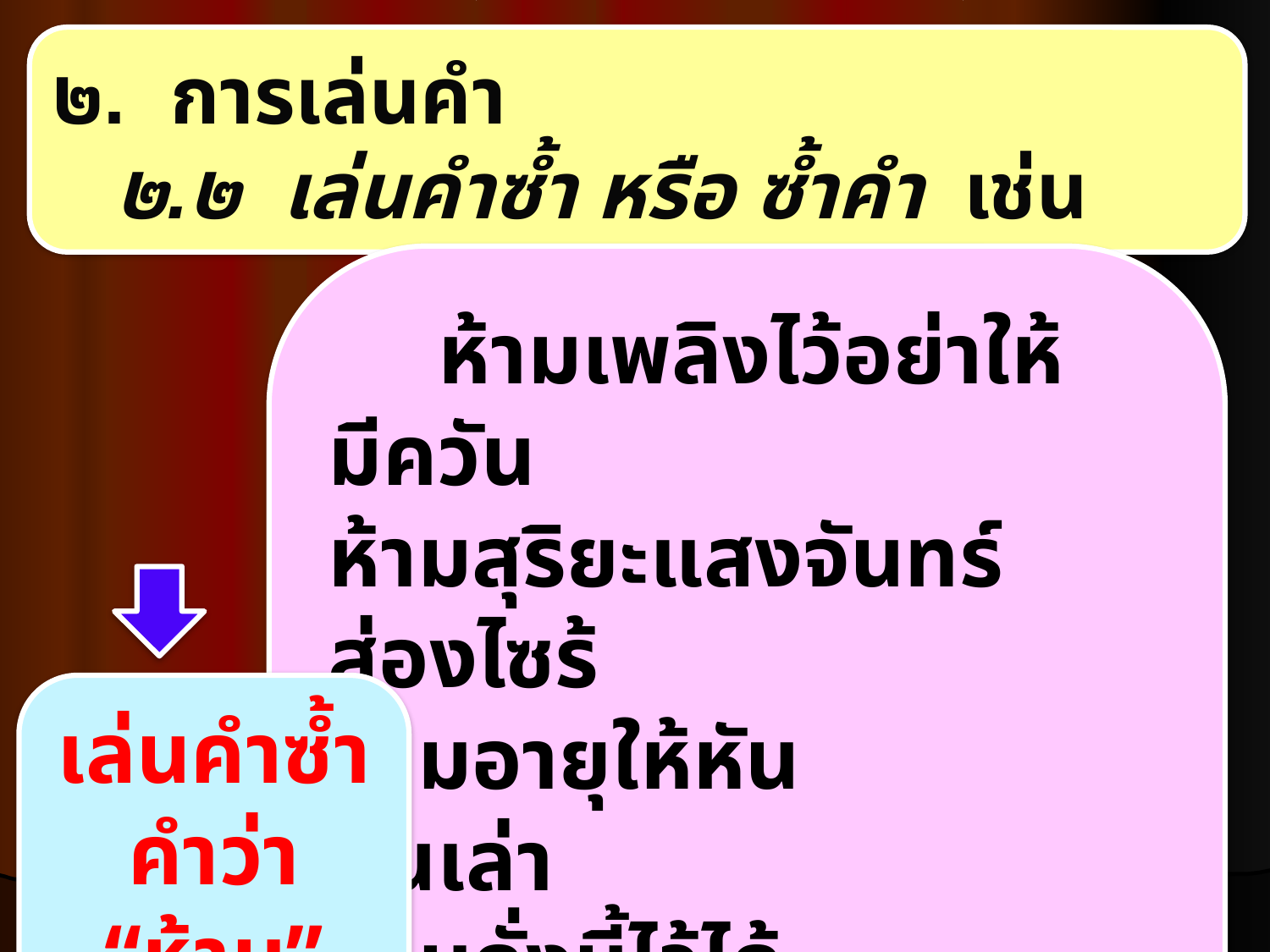

๒.  การเล่นคำ
๒.๒  เล่นคำซ้ำ หรือ ซ้ำคำ  เช่น
     ห้ามเพลิงไว้อย่าให้    มีควัน
ห้ามสุริยะแสงจันทร์      ส่องไซร้
ห้ามอายุให้หัน                คืนเล่า
ห้ามดั่งนี้ไว้ได้                 จึ่งห้ามนินทา
(โคลงโลกนิติ)

เล่นคำซ้ำ
คำว่า “ห้าม”